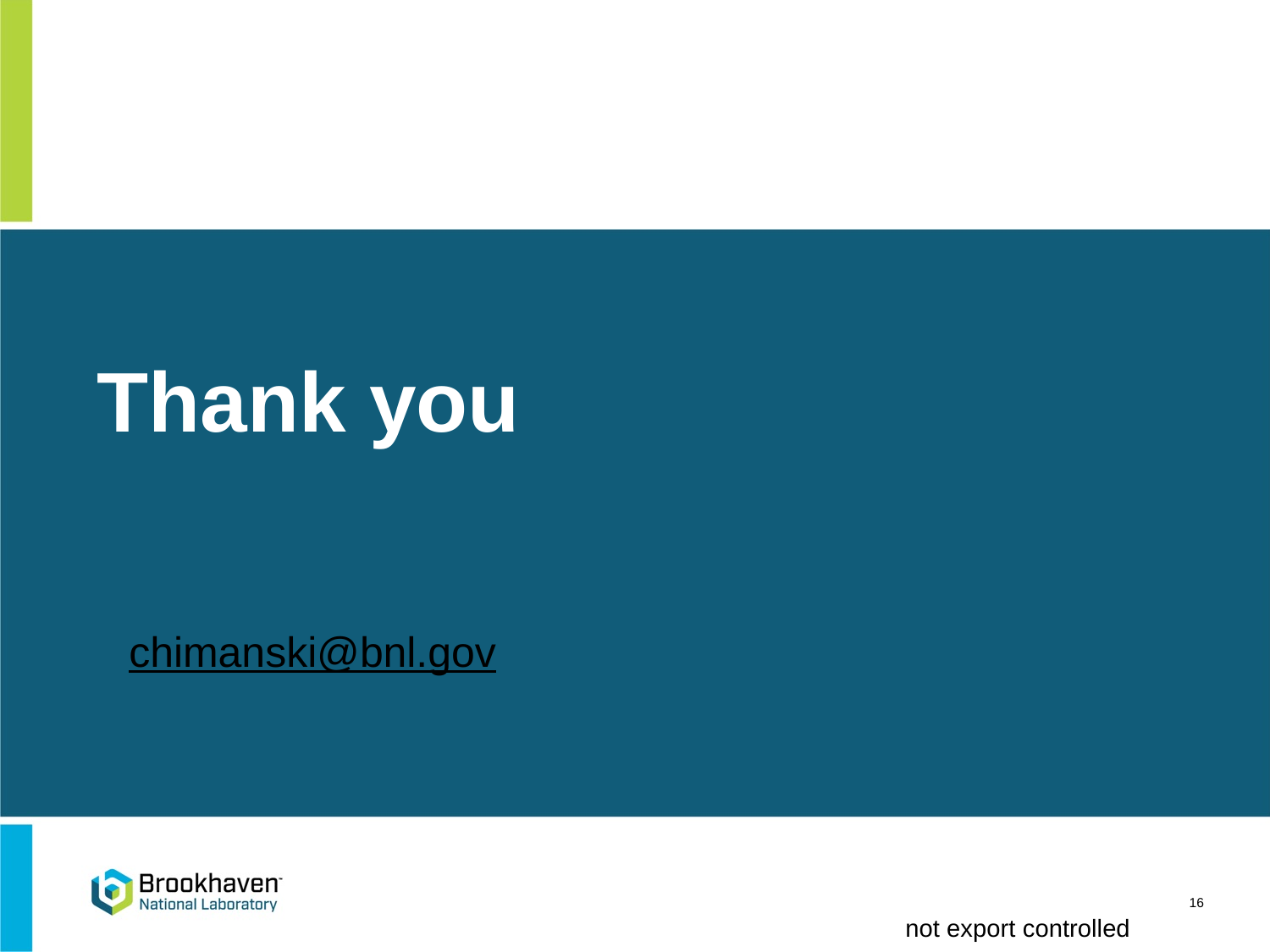

# Thank you
chimanski@bnl.gov
16
not export controlled